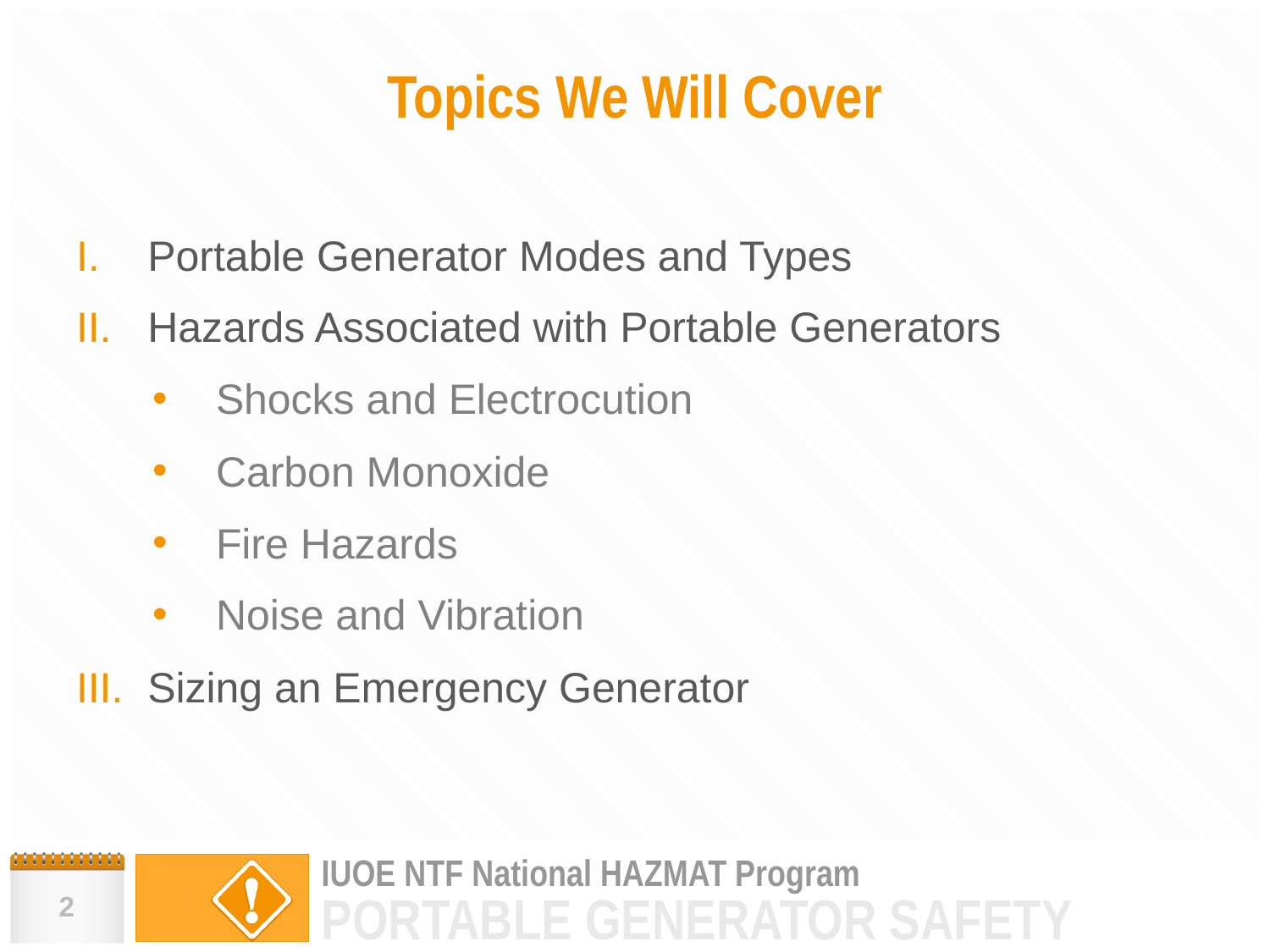

# Topics We Will Cover
Portable Generator Modes and Types
Hazards Associated with Portable Generators
Shocks and Electrocution
Carbon Monoxide
Fire Hazards
Noise and Vibration
Sizing an Emergency Generator
2